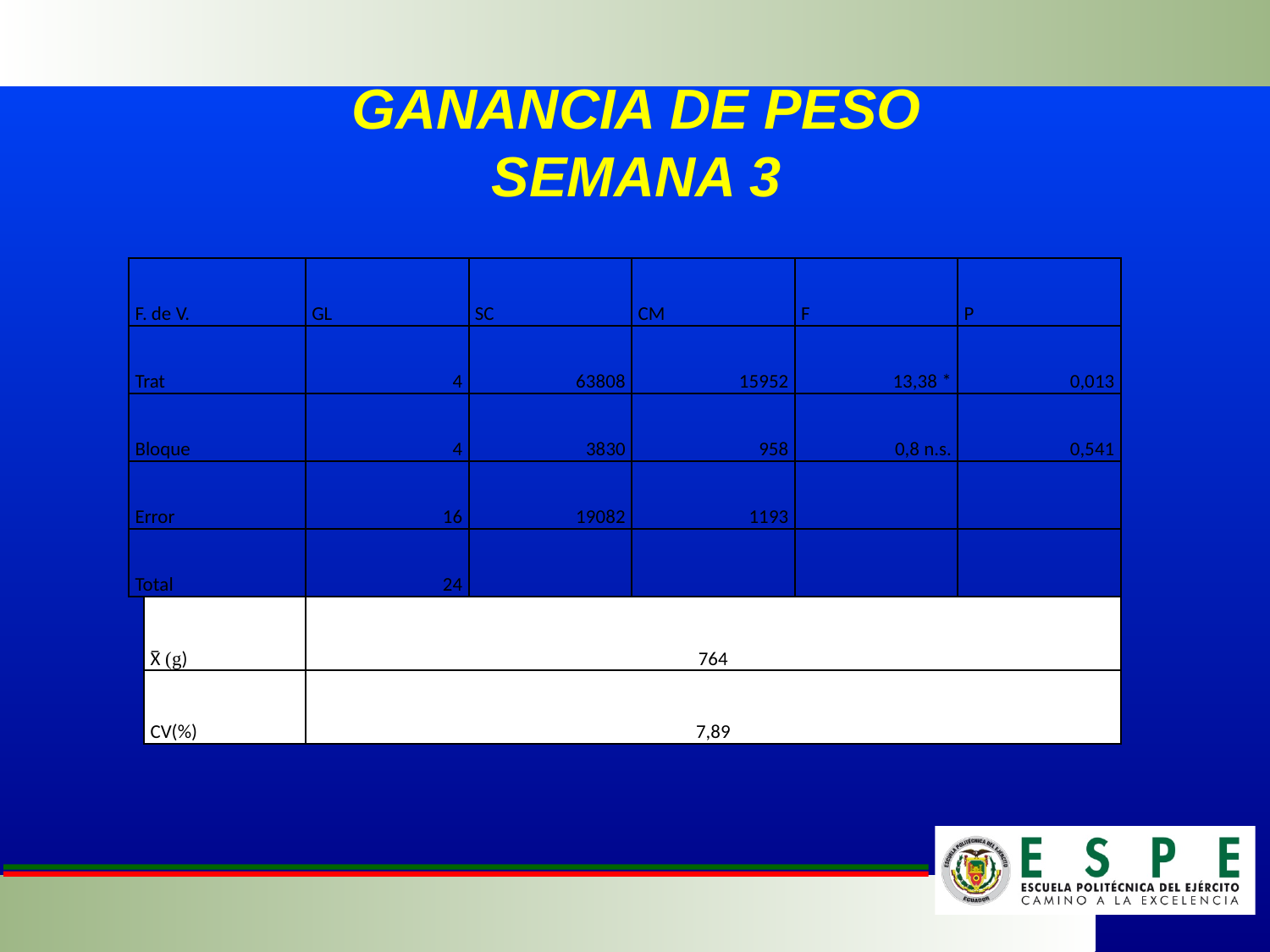

# GANANCIA DE PESO SEMANA 3
| F. de V. |  | GL | SC | CM | F | P |
| --- | --- | --- | --- | --- | --- | --- |
| Trat |  | 4 | 63808 | 15952 | 13,38 \* | 0,013 |
| Bloque |  | 4 | 3830 | 958 | 0,8 n.s. | 0,541 |
| Error |  | 16 | 19082 | 1193 |  |  |
| Total |  | 24 |  |  |  |  |
|  | X̅ (g) | 764 |  |  |  |  |
|  | CV(%) | 7,89 |  |  |  |  |